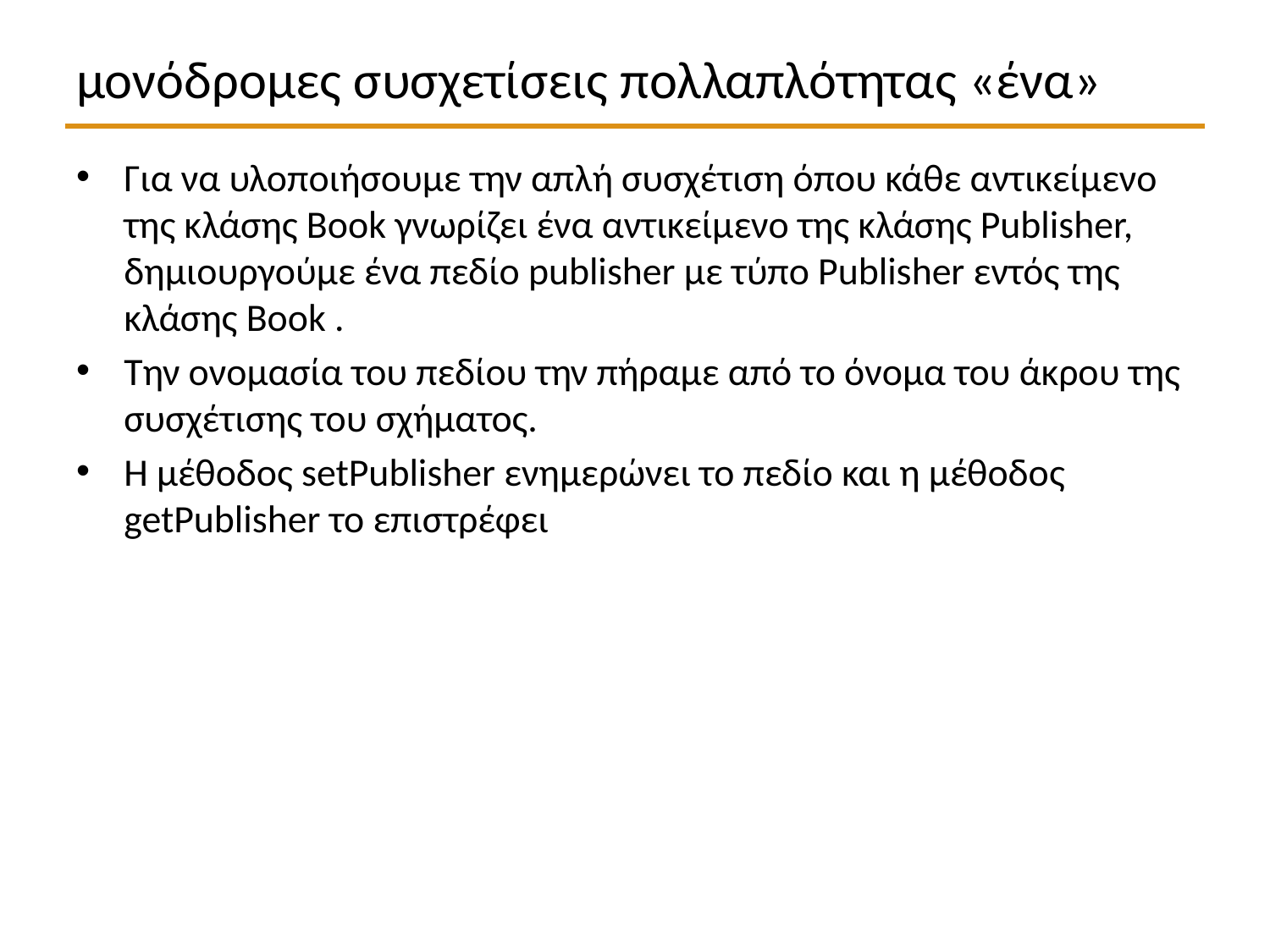

# μονόδρομες συσχετίσεις πολλαπλότητας «ένα»
Για να υλοποιήσουμε την απλή συσχέτιση όπου κάθε αντικείμενο της κλάσης Book γνωρίζει ένα αντικείμενο της κλάσης Publisher, δημιουργούμε ένα πεδίο publisher με τύπο Publisher εντός της κλάσης Book .
Την ονομασία του πεδίου την πήραμε από το όνομα του άκρου της συσχέτισης του σχήματος.
Η μέθοδος setPublisher ενημερώνει το πεδίο και η μέθοδος getPublisher το επιστρέφει